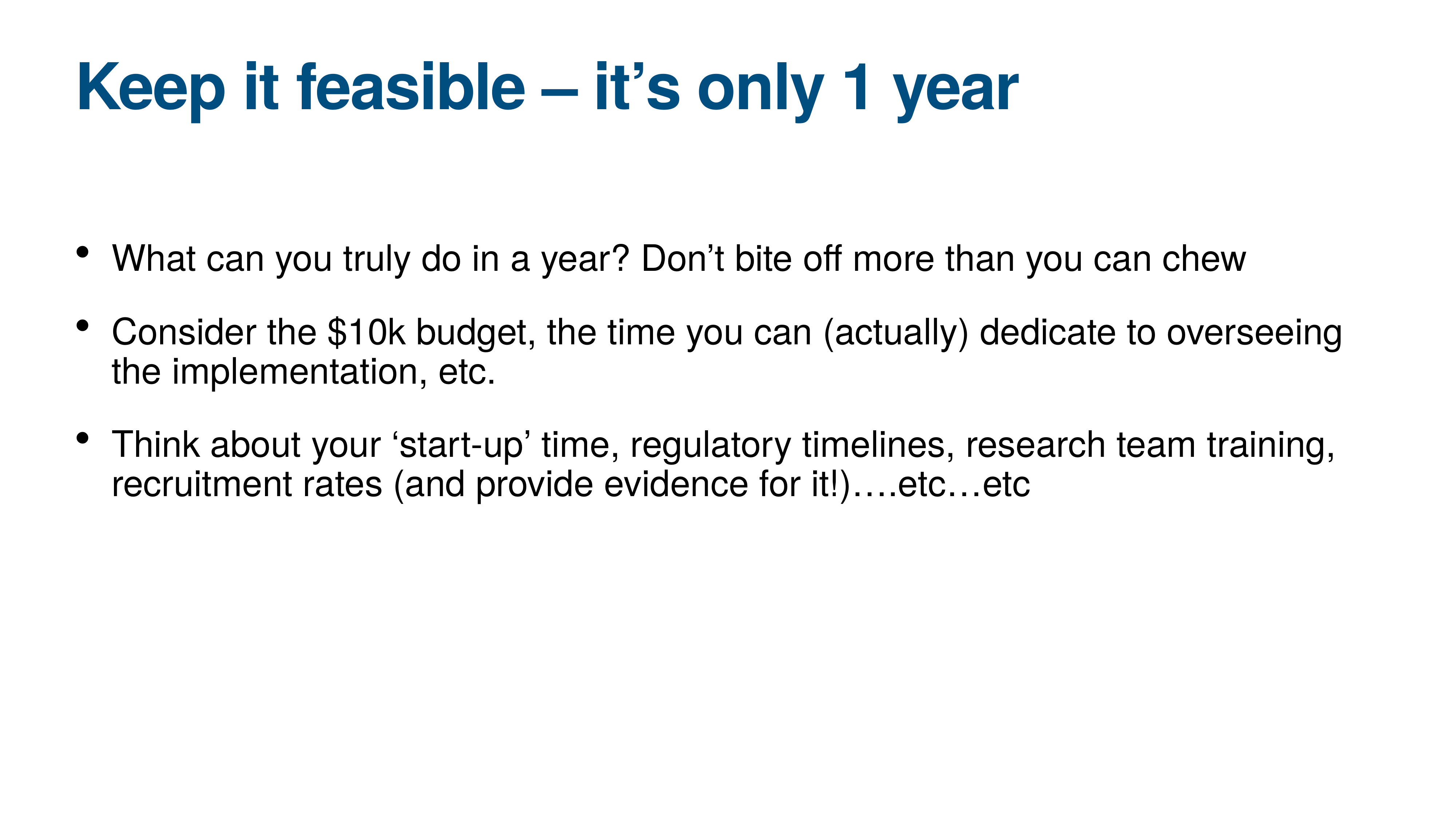

# Keep it feasible – it’s only 1 year
What can you truly do in a year? Don’t bite off more than you can chew
Consider the $10k budget, the time you can (actually) dedicate to overseeing the implementation, etc.
Think about your ‘start-up’ time, regulatory timelines, research team training, recruitment rates (and provide evidence for it!)….etc…etc